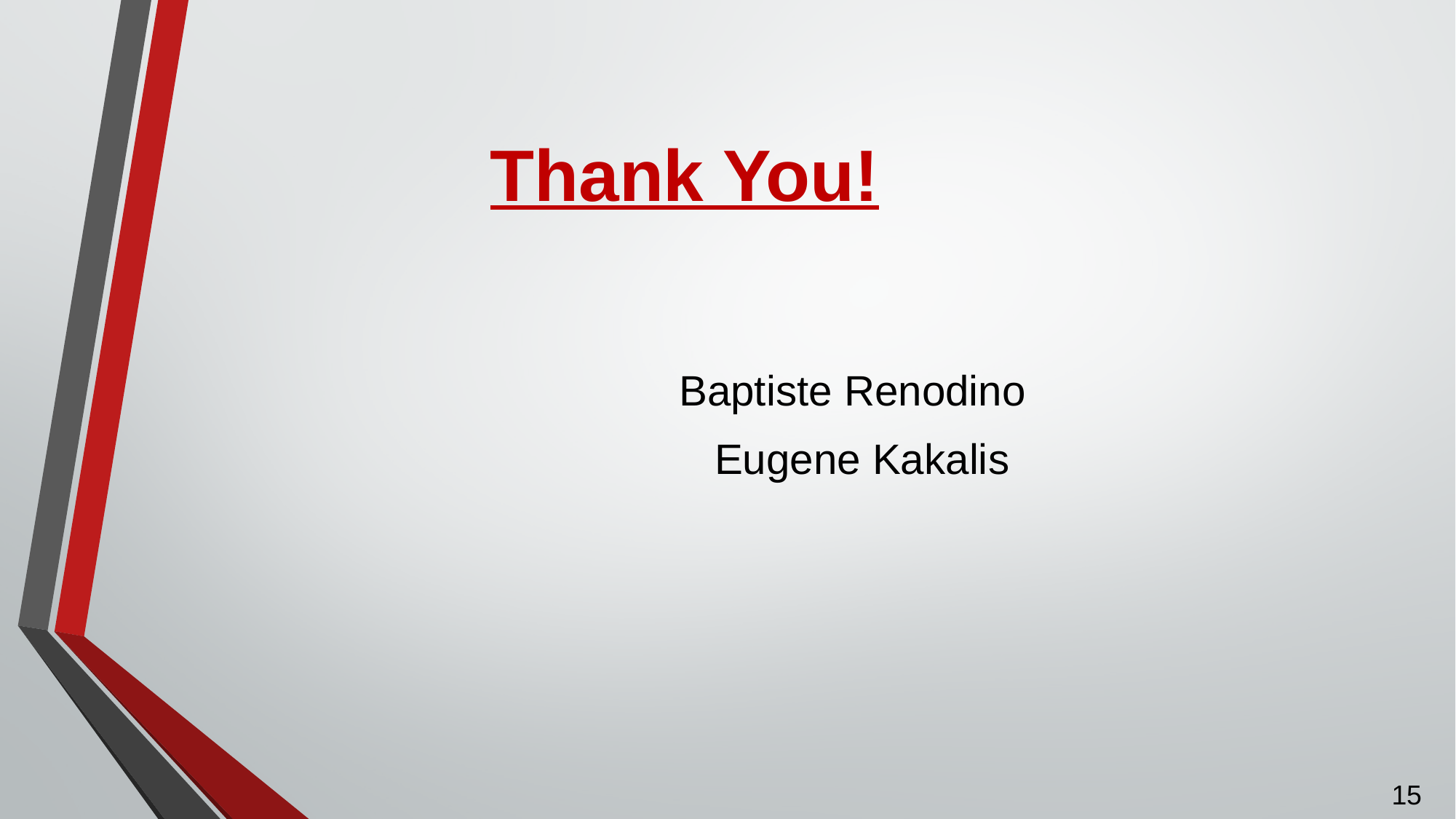

Thank You!
                                         Baptiste Renodino
                                            Eugene Kakalis
15